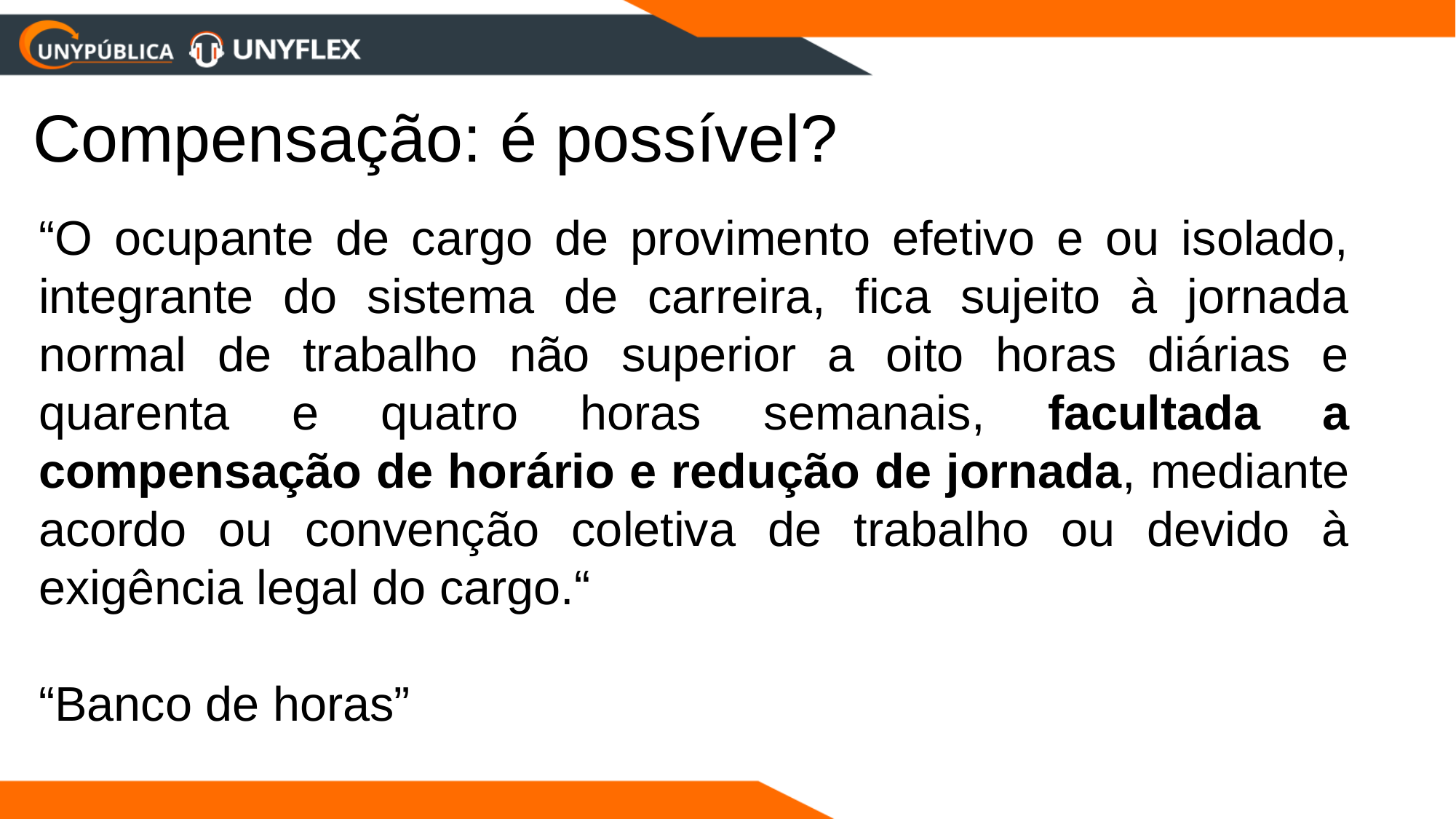

# Compensação: é possível?
“O ocupante de cargo de provimento efetivo e ou isolado, integrante do sistema de carreira, fica sujeito à jornada normal de trabalho não superior a oito horas diárias e quarenta e quatro horas semanais, facultada a compensação de horário e redução de jornada, mediante acordo ou convenção coletiva de trabalho ou devido à exigência legal do cargo.“

“Banco de horas”